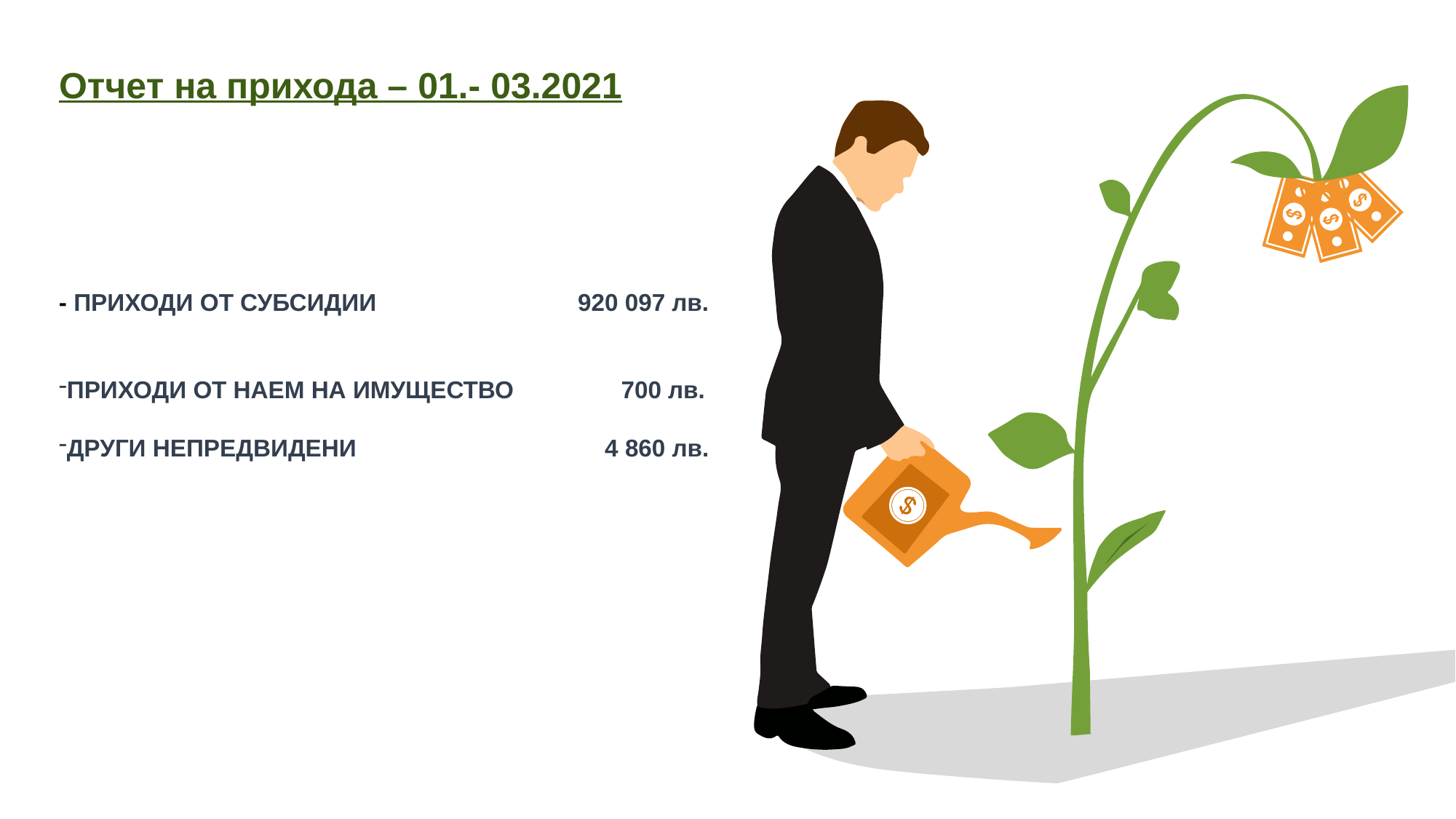

Отчет на прихода – 01.- 03.2021

- ПРИХОДИ ОТ СУБСИДИИ                              920 097 лв.

ПРИХОДИ ОТ НАЕМ НА ИМУЩЕСТВО                700 лв.

ДРУГИ НЕПРЕДВИДЕНИ                                     4 860 лв.